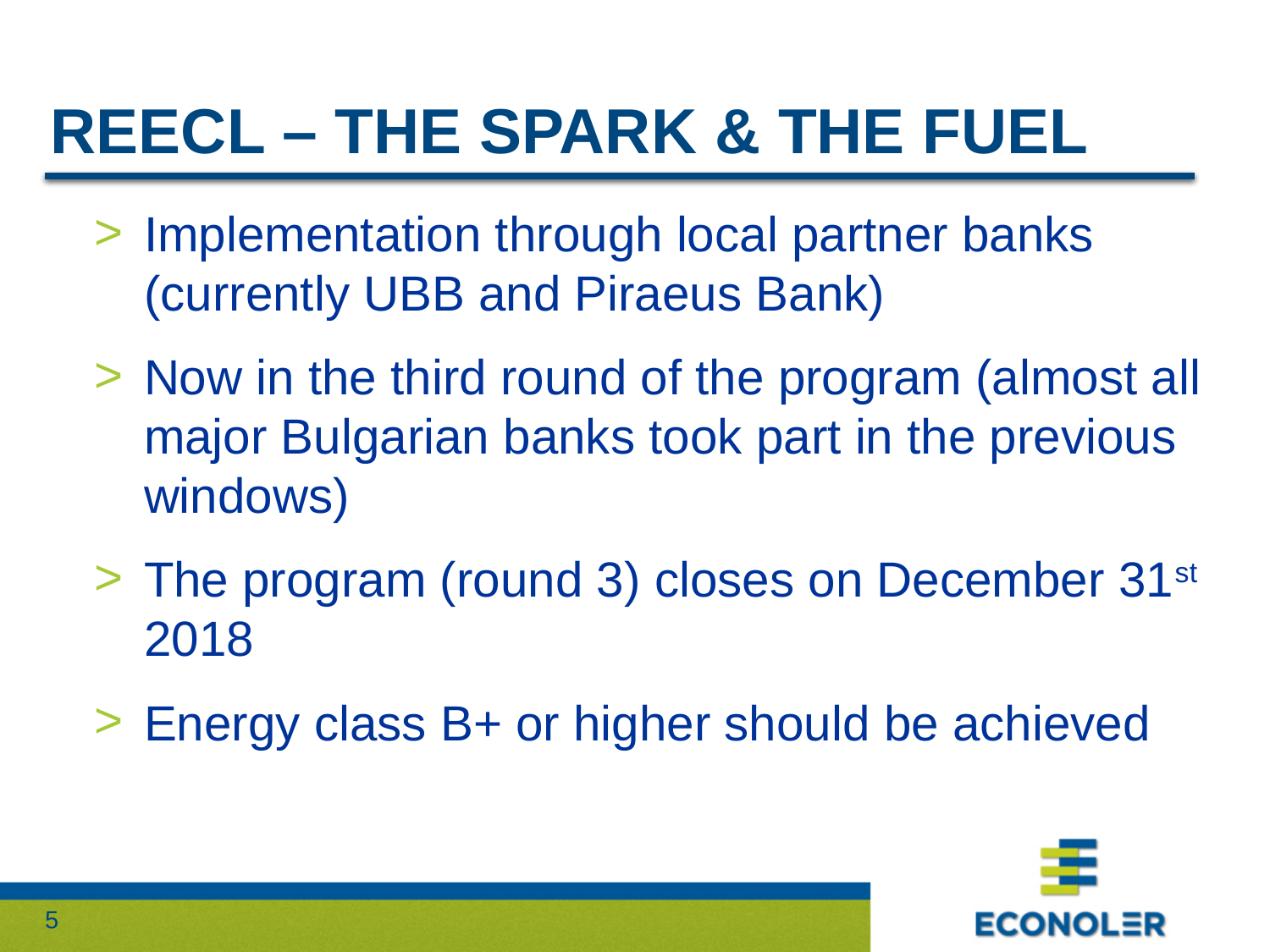

# reecl – the spark & the fuel
Implementation through local partner banks (currently UBB and Piraeus Bank)
Now in the third round of the program (almost all major Bulgarian banks took part in the previous windows)
The program (round 3) closes on December 31st 2018
Energy class B+ or higher should be achieved